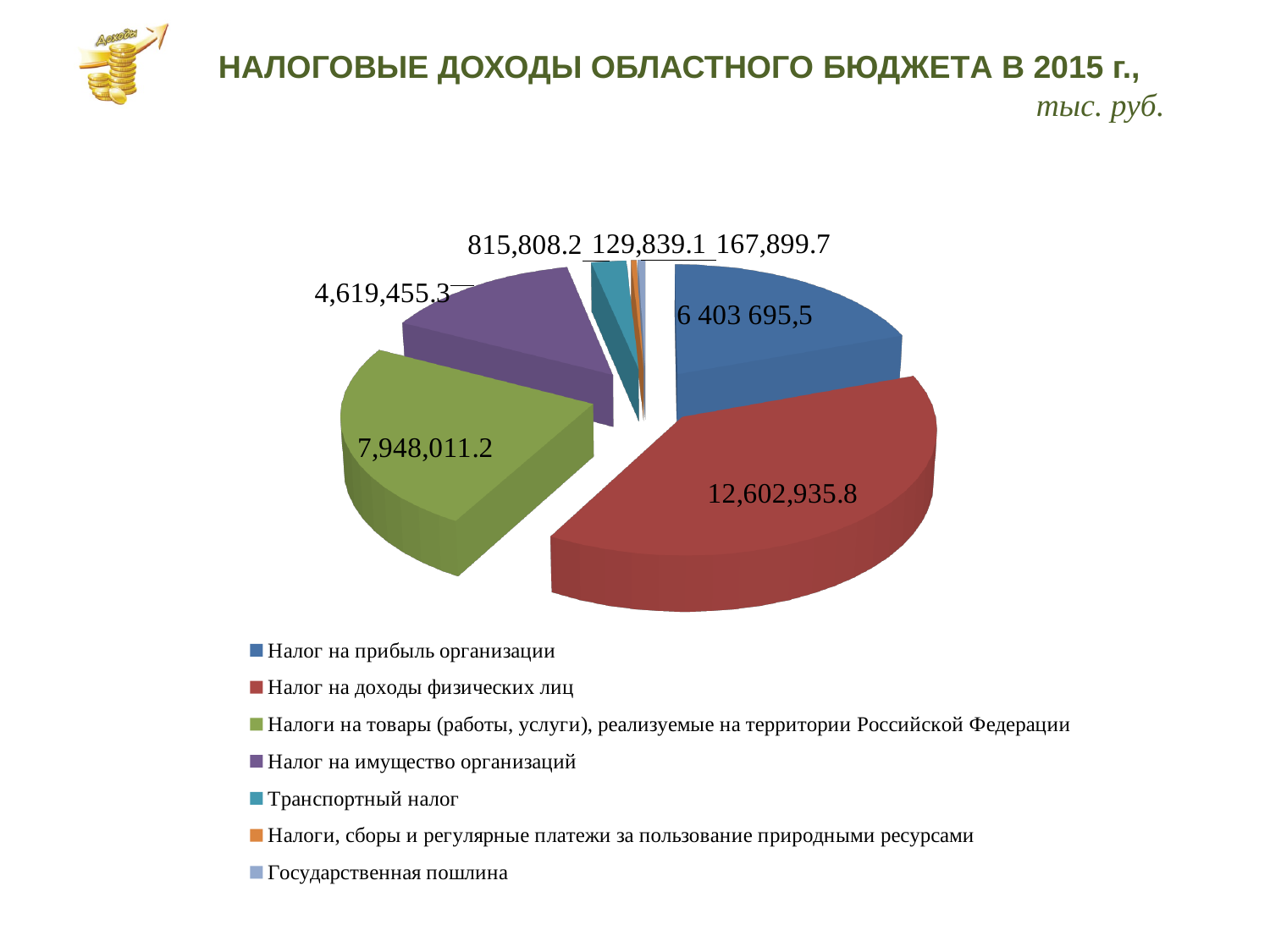

# НАЛОГОВЫЕ ДОХОДЫ ОБЛАСТНОГО БЮДЖЕТА В 2015 г., тыс. руб.

[unsupported chart]